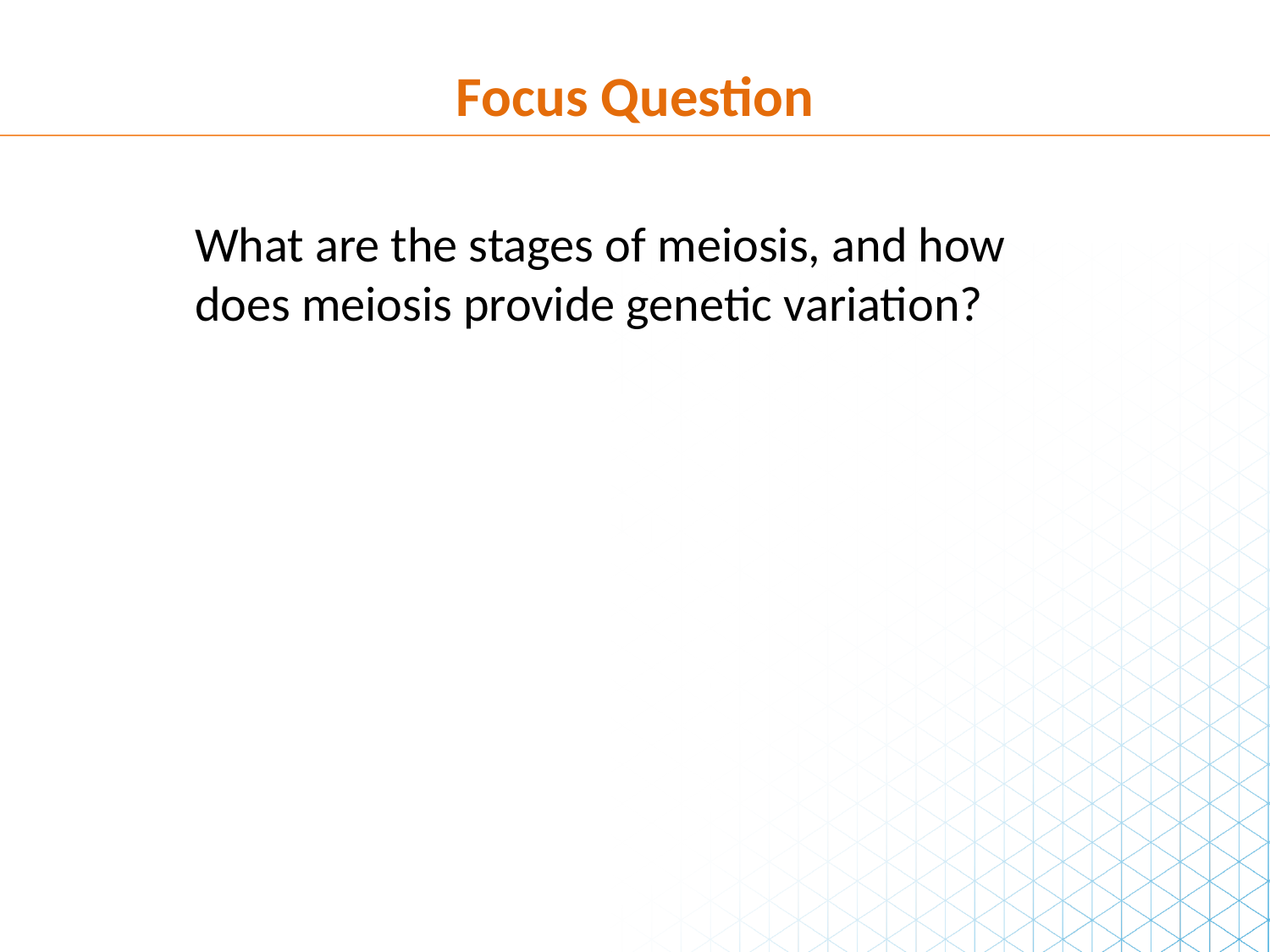

Focus Question
What are the stages of meiosis, and how does meiosis provide genetic variation?